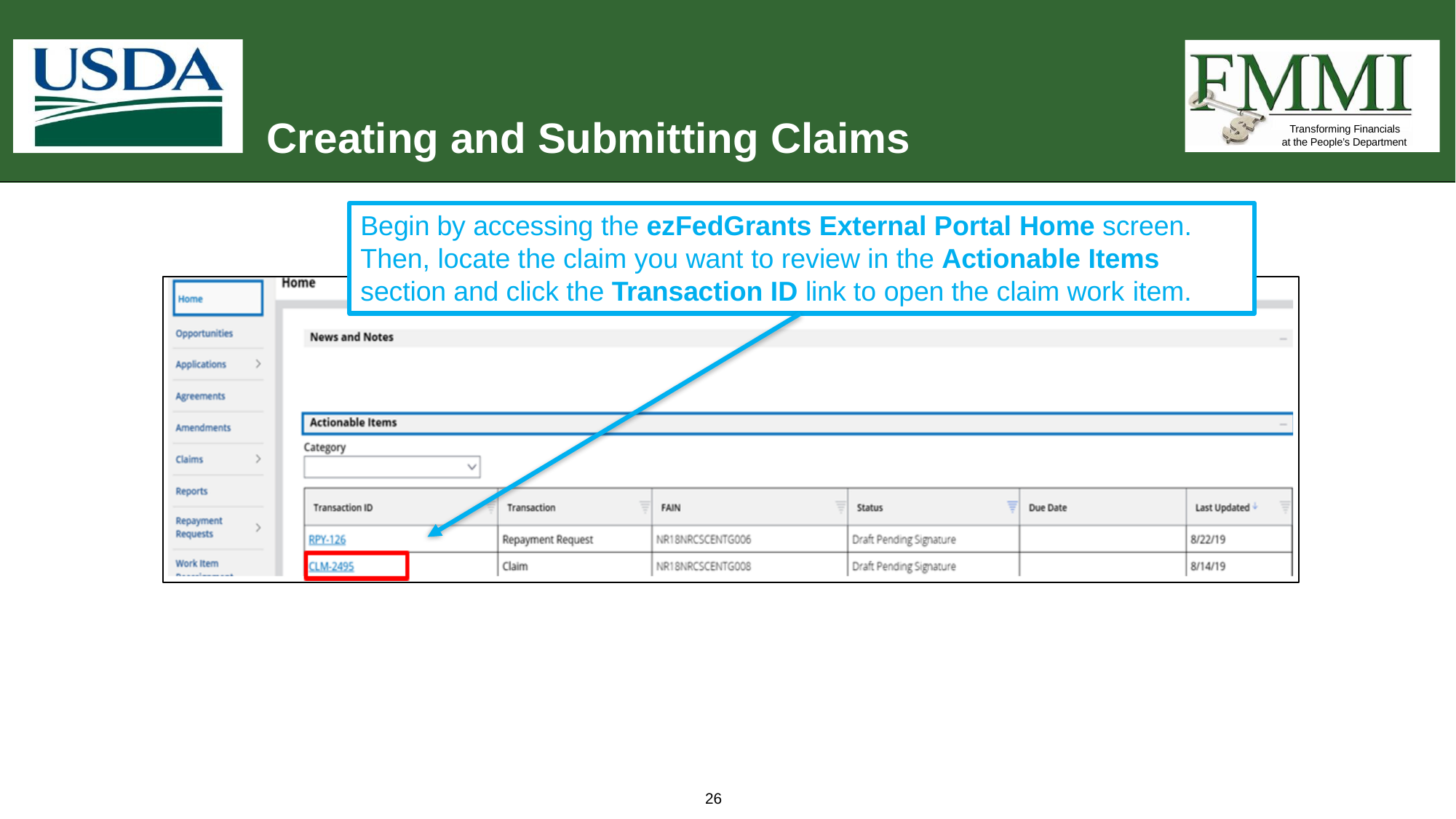

# Creating and Submitting Claims
Transforming Financials  at the People’s Department

Begin by accessing the ezFedGrants External Portal Home screen.
Then, locate the claim you want to review in the Actionable Items

section and click the Transaction ID link to open the claim work item.
26